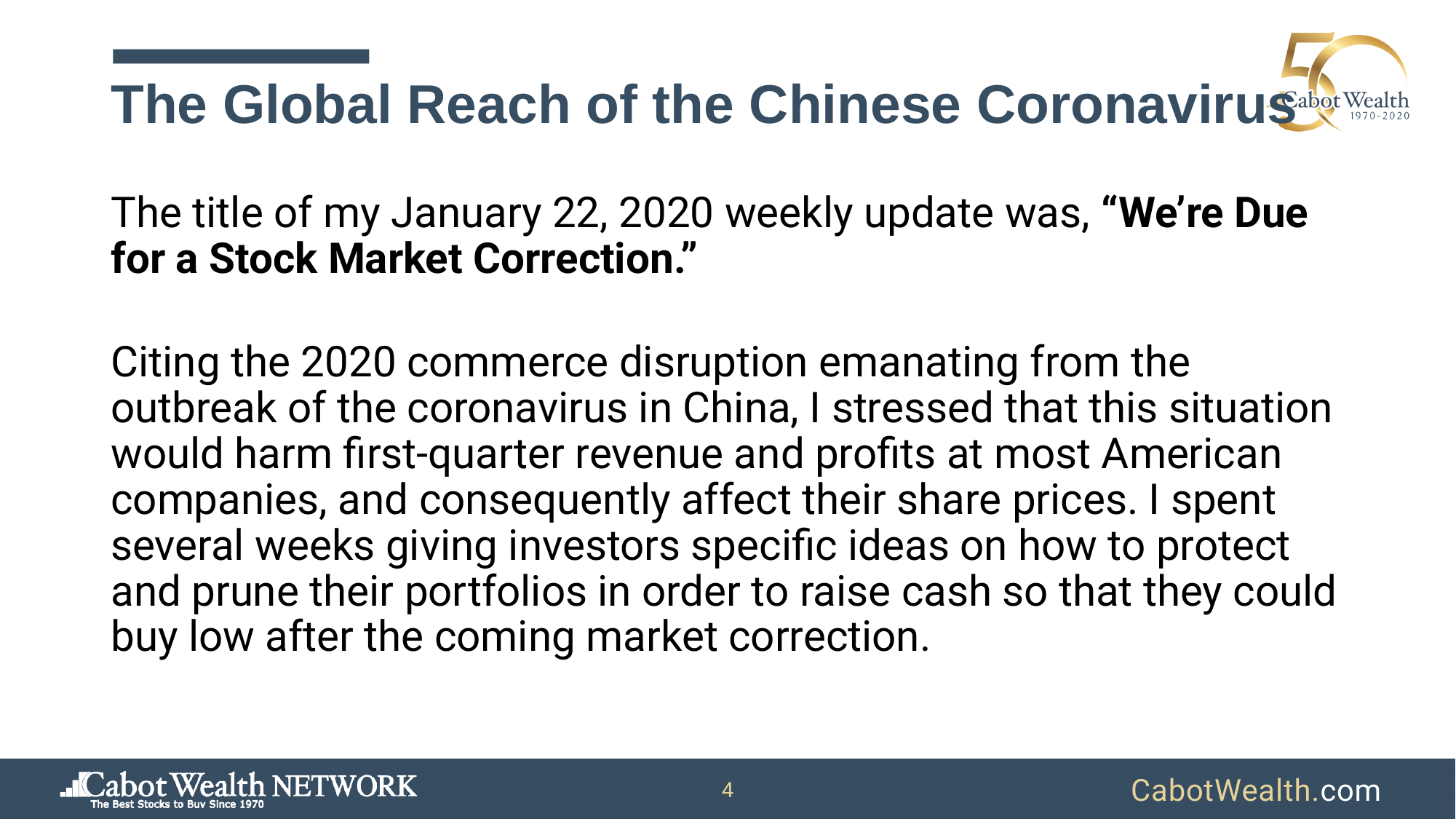

# The Global Reach of the Chinese Coronavirus
The title of my January 22, 2020 weekly update was, “We’re Due for a Stock Market Correction.”
Citing the 2020 commerce disruption emanating from the outbreak of the coronavirus in China, I stressed that this situation would harm first-quarter revenue and profits at most American companies, and consequently affect their share prices. I spent several weeks giving investors specific ideas on how to protect and prune their portfolios in order to raise cash so that they could buy low after the coming market correction.